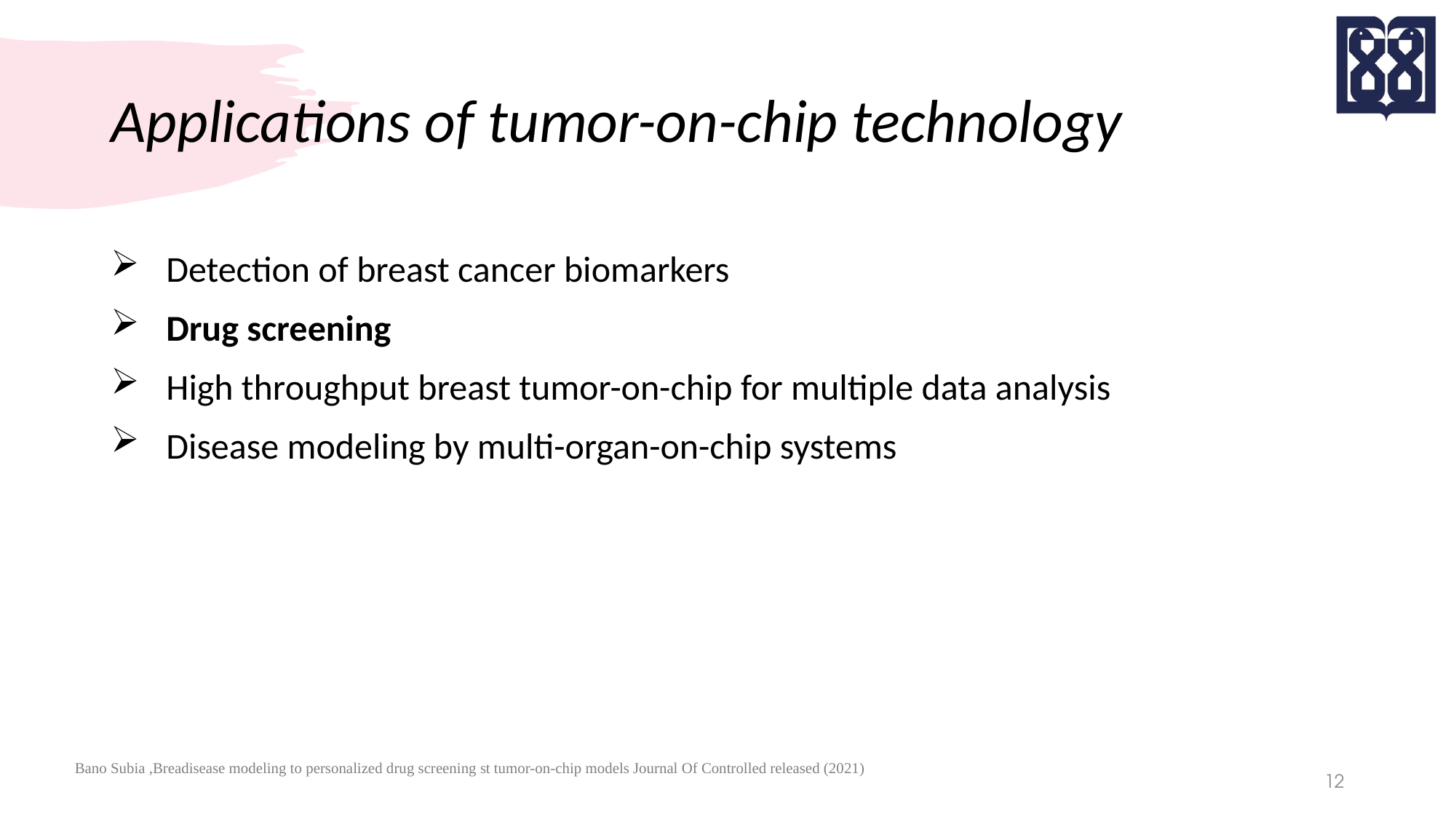

# Applications of tumor-on-chip technology
Detection of breast cancer biomarkers
Drug screening
High throughput breast tumor-on-chip for multiple data analysis
Disease modeling by multi-organ-on-chip systems

Bano Subia ,Breadisease modeling to personalized drug screening st tumor-on-chip models Journal Of Controlled released (2021)

12